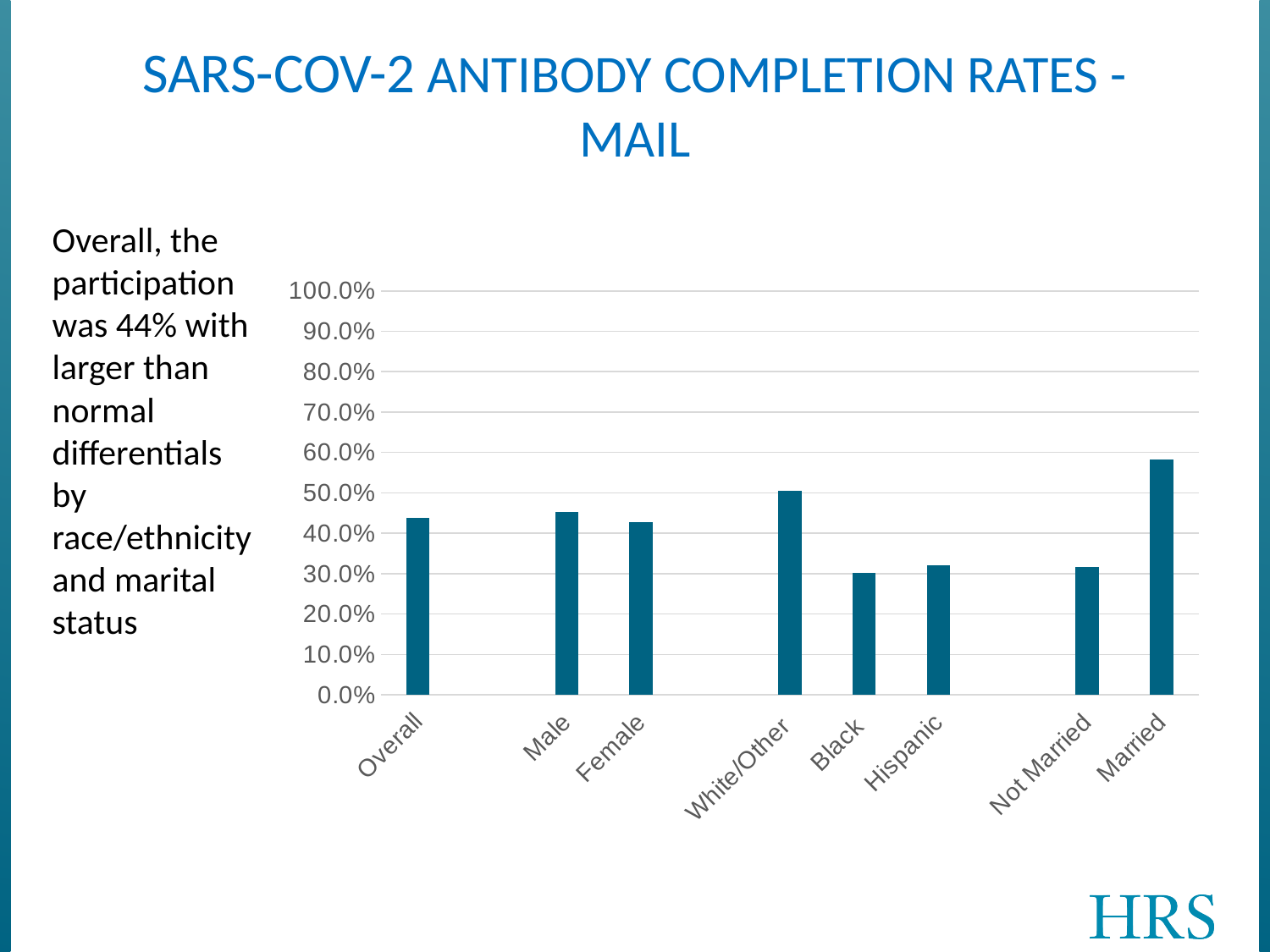

# SARS-CoV-2 Antibody completion rates - Mail

### Chart

| Category |
|---|

### Chart

| Category |  |
|---|---|
| Overall | 0.43723129836629404 |
|  | None |
| Male | 0.4525 |
| Female | 0.4278 |
|  | None |
| White/Other  | 0.5043 |
| Black  | 0.30260000000000004 |
| Hispanic | 0.32049999999999995 |
|  | None |
| Not Married | 0.3169 |
| Married | 0.5816 |
Overall, the participation was 44% with larger than normal differentials by race/ethnicity and marital status